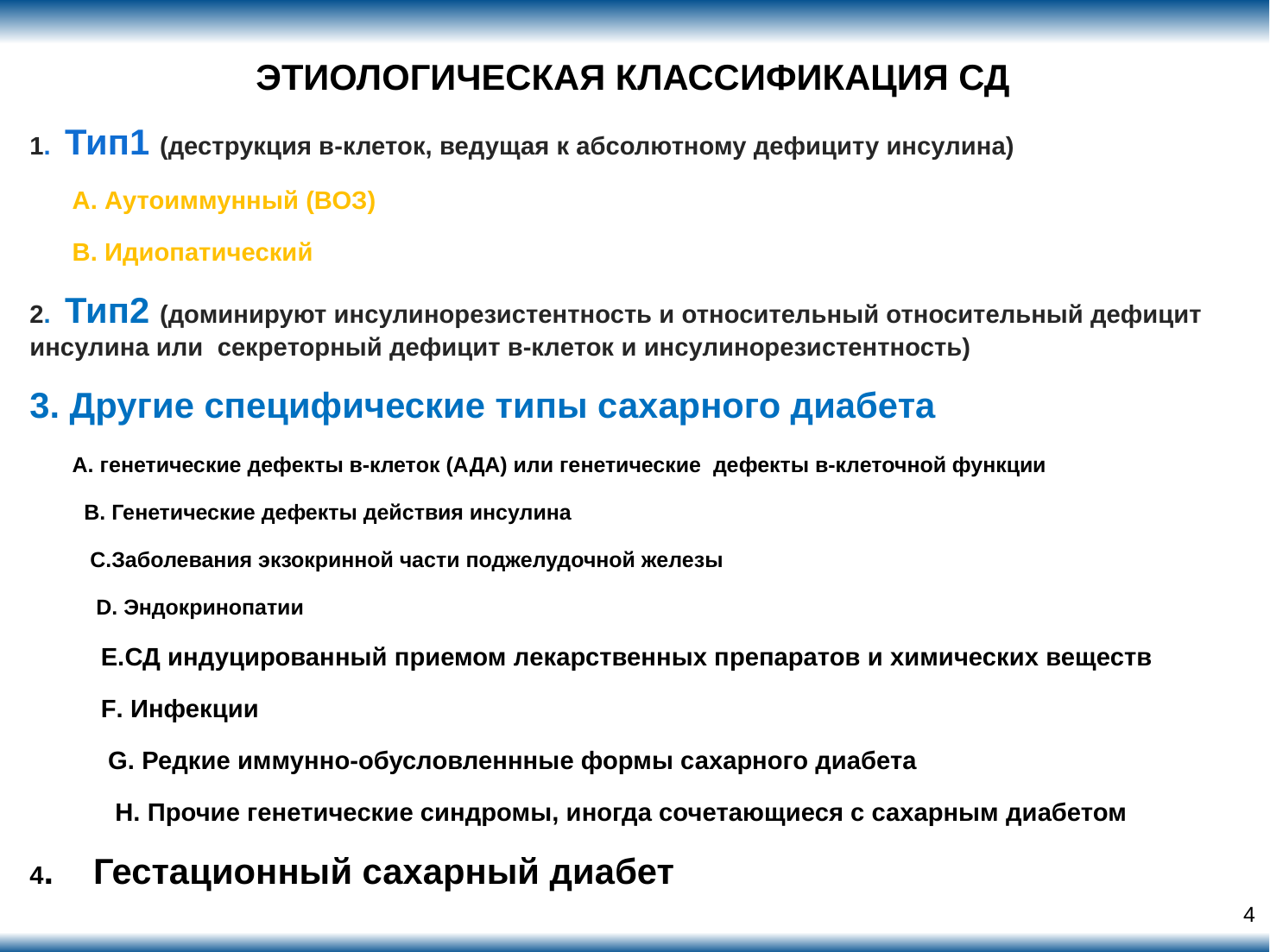

ЭТИОЛОГИЧЕСКАЯ КЛАССИФИКАЦИЯ СД
1.  Тип1 (деструкция в-клеток, ведущая к абсолютному дефициту инсулина)
      А. Аутоиммунный (ВОЗ)
      В. Идиопатический
2.  Тип2 (доминируют инсулинорезистентность и относительный относительный дефицит инсулина или  секреторный дефицит в-клеток и инсулинорезистентность)
3. Другие специфические типы сахарного диабета
      А. генетические дефекты в-клеток (АДА) или генетические  дефекты в-клеточной функции
         B. Генетические дефекты действия инсулина
          C.Заболевания экзокринной части поджелудочной железы
           D. Эндокринопатии
          E.СД индуцированный приемом лекарственных препаратов и химических веществ
          F. Инфекции
           G. Редкие иммунно-обусловленнные формы сахарного диабета
            H. Прочие генетические синдромы, иногда сочетающиеся с сахарным диабетом
4.    Гестационный сахарный диабет
4